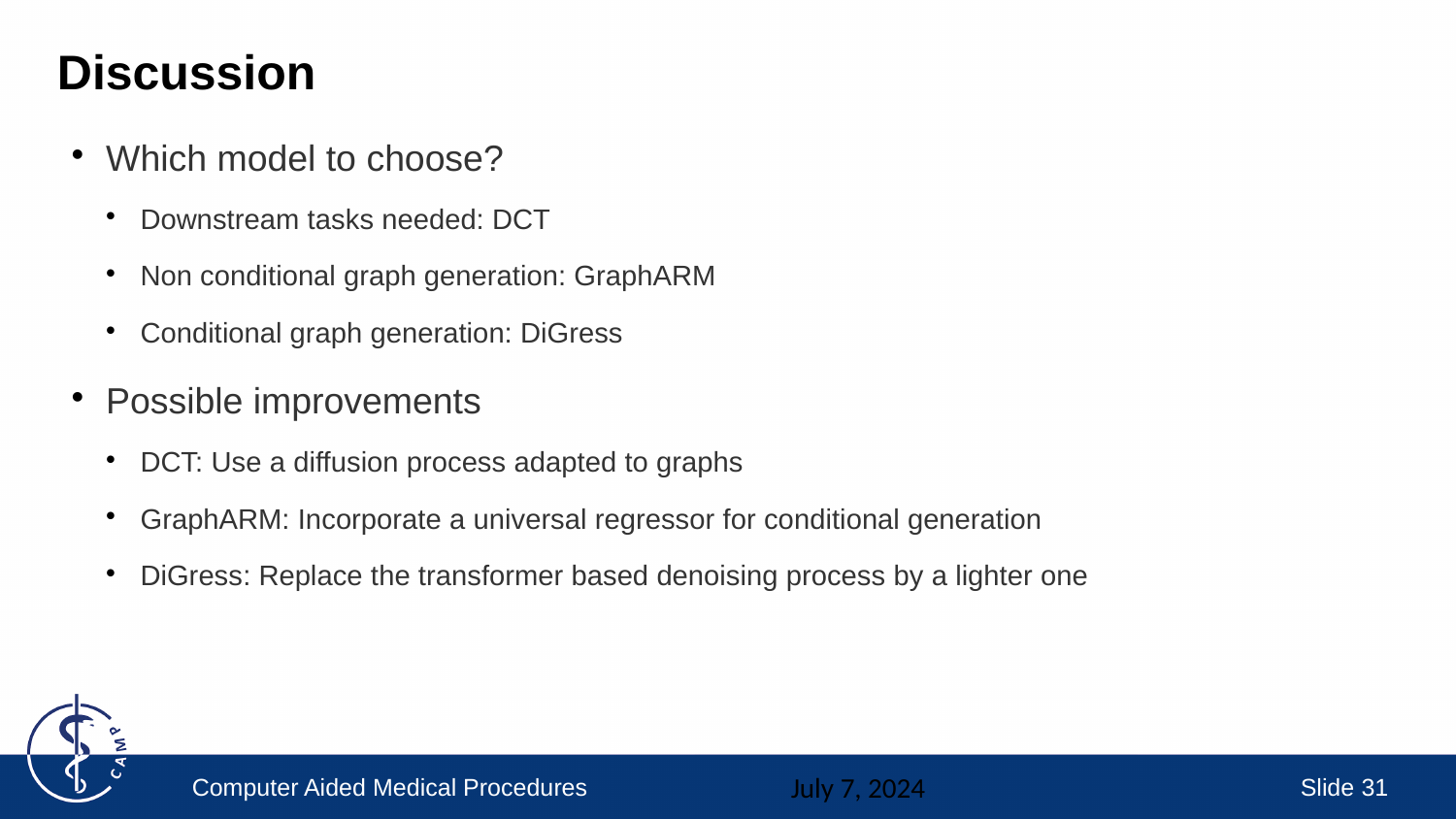

# Discussion
Which model to choose?
Downstream tasks needed: DCT
Non conditional graph generation: GraphARM
Conditional graph generation: DiGress
Possible improvements
DCT: Use a diffusion process adapted to graphs
GraphARM: Incorporate a universal regressor for conditional generation
DiGress: Replace the transformer based denoising process by a lighter one

Computer Aided Medical Procedures
July 7, 2024
Slide 31